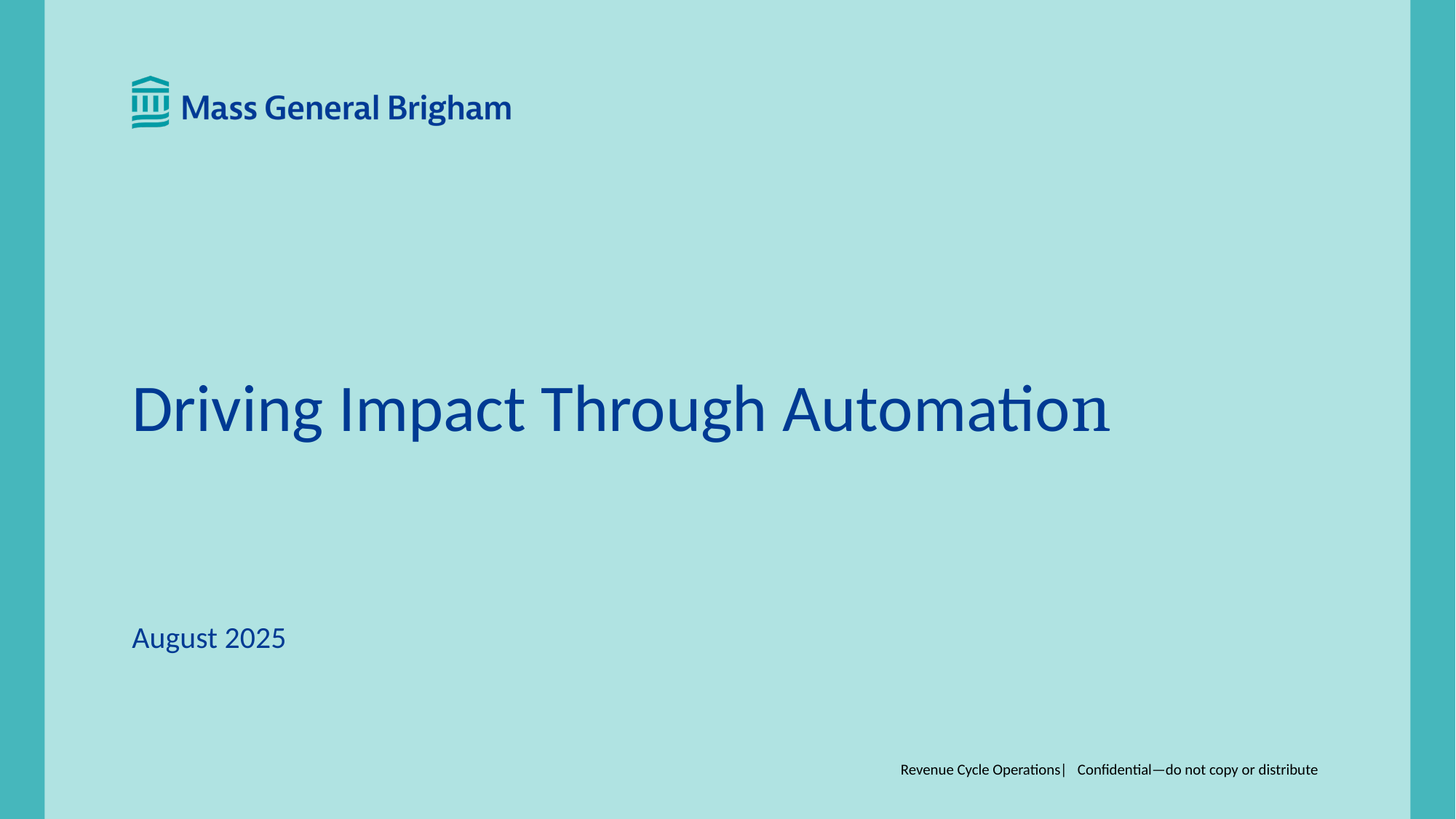

# Driving Impact Through Automation August 2025
Revenue Cycle Operations|   Confidential—do not copy or distribute